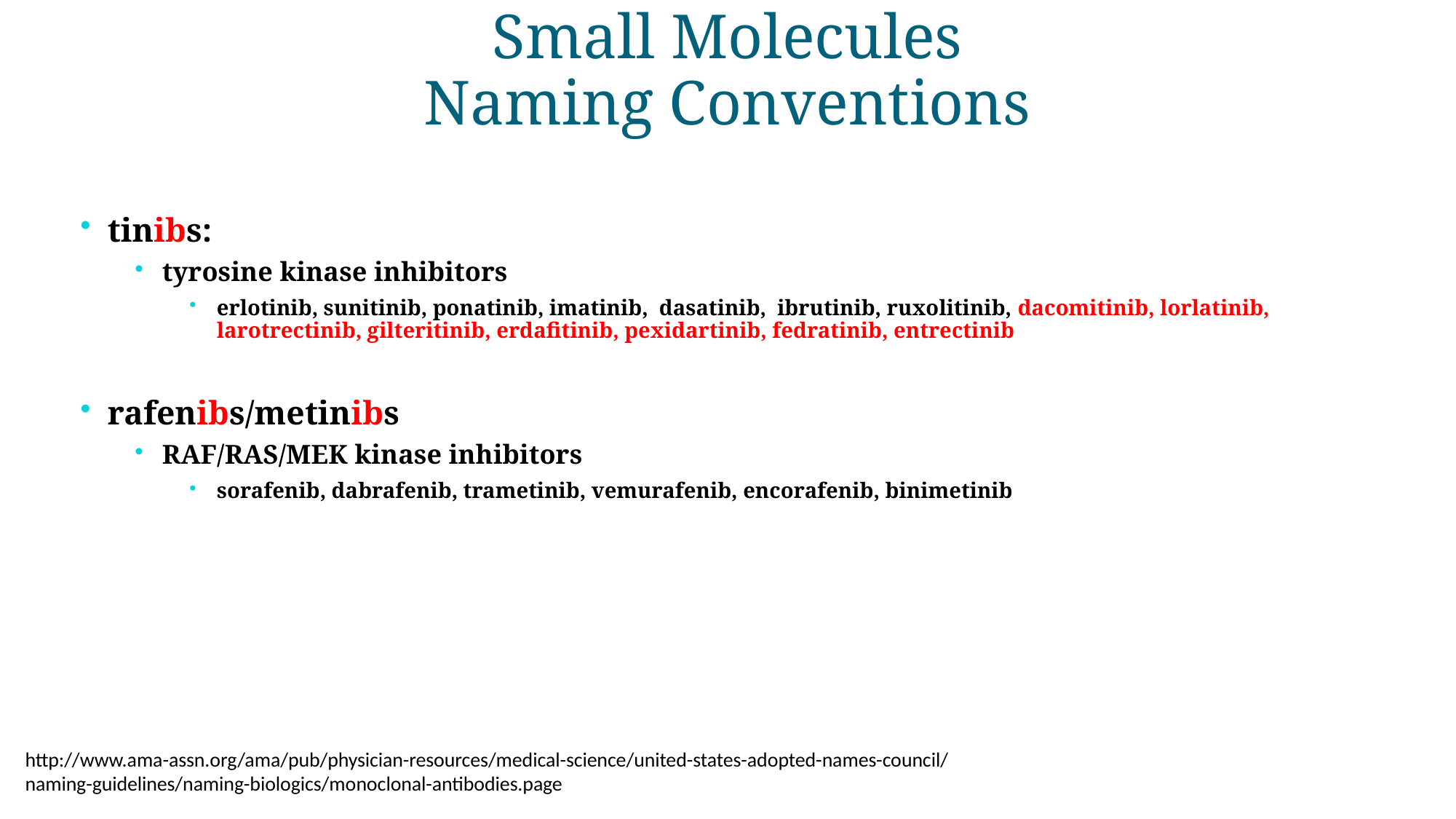

# Small Molecules Naming Conventions
tinibs:
tyrosine kinase inhibitors
erlotinib, sunitinib, ponatinib, imatinib,  dasatinib,  ibrutinib, ruxolitinib, dacomitinib, lorlatinib, larotrectinib, gilteritinib, erdafitinib, pexidartinib, fedratinib, entrectinib

rafenibs/metinibs
RAF/RAS/MEK kinase inhibitors
sorafenib, dabrafenib, trametinib, vemurafenib, encorafenib, binimetinib

http://www.ama-assn.org/ama/pub/physician-resources/medical-science/united-states-adopted-names-council/
naming-guidelines/naming-biologics/monoclonal-antibodies.page